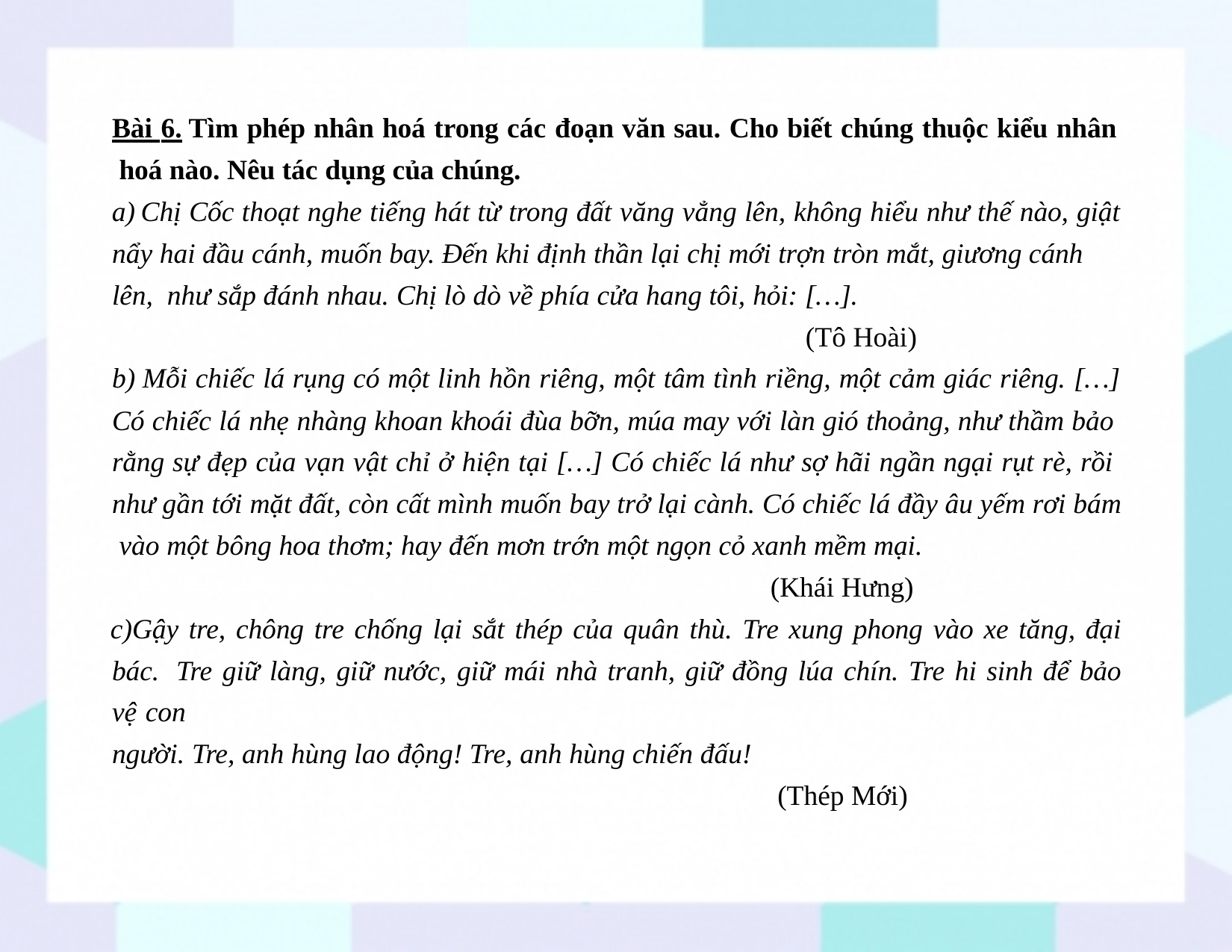

Bài 6. Tìm phép nhân hoá trong các đoạn văn sau. Cho biết chúng thuộc kiểu nhân  hoá nào. Nêu tác dụng của chúng.
Chị Cốc thoạt nghe tiếng hát từ trong đất văng vẳng lên, không hiểu như thế nào, giật
nẩy hai đầu cánh, muốn bay. Đến khi định thần lại chị mới trợn tròn mắt, giương cánh lên,  như sắp đánh nhau. Chị lò dò về phía cửa hang tôi, hỏi: […].
(Tô Hoài)
Mỗi chiếc lá rụng có một linh hồn riêng, một tâm tình riềng, một cảm giác riêng. […]
Có chiếc lá nhẹ nhàng khoan khoái đùa bỡn, múa may với làn gió thoảng, như thầm bảo  rằng sự đẹp của vạn vật chỉ ở hiện tại […] Có chiếc lá như sợ hãi ngần ngại rụt rè, rồi  như gần tới mặt đất, còn cất mình muốn bay trở lại cành. Có chiếc lá đầy âu yếm rơi bám  vào một bông hoa thơm; hay đến mơn trớn một ngọn cỏ xanh mềm mại.
(Khái Hưng)
Gậy tre, chông tre chống lại sắt thép của quân thù. Tre xung phong vào xe tăng, đại bác.  Tre giữ làng, giữ nước, giữ mái nhà tranh, giữ đồng lúa chín. Tre hi sinh để bảo vệ con
người. Tre, anh hùng lao động! Tre, anh hùng chiến đấu!
(Thép Mới)